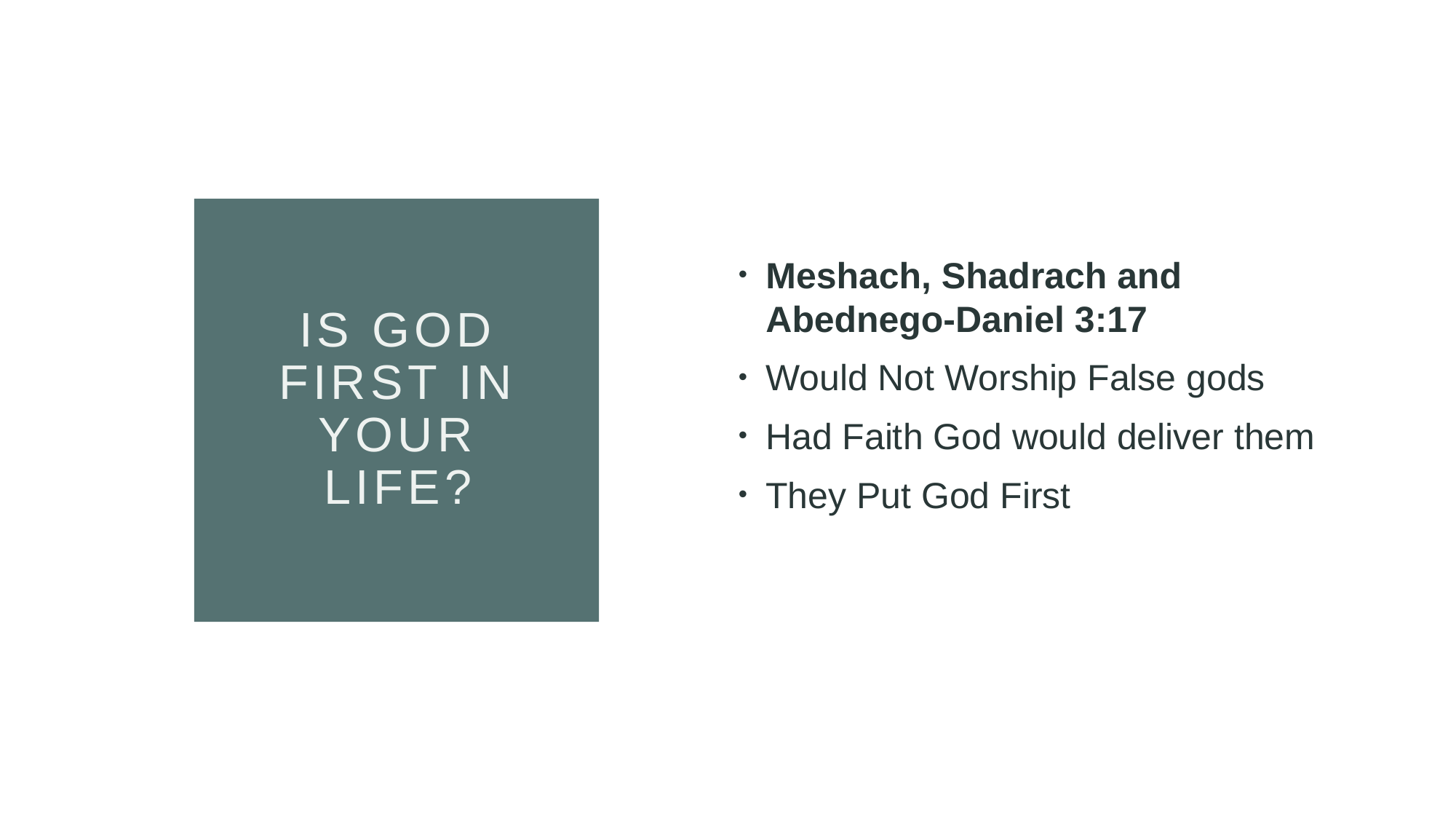

Meshach, Shadrach and Abednego-Daniel 3:17
Would Not Worship False gods
Had Faith God would deliver them
They Put God First

# Is god first in your life?